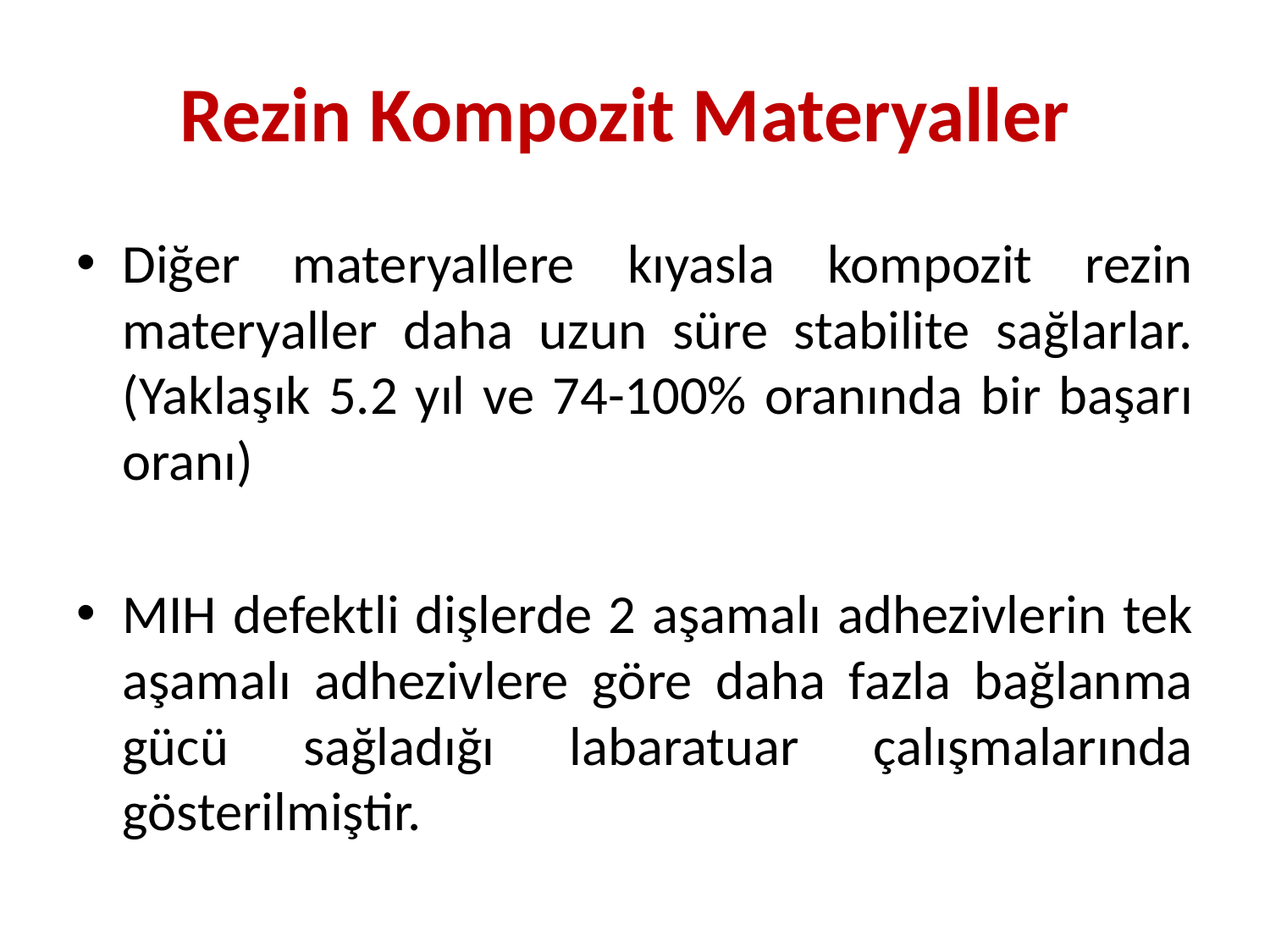

# Rezin Kompozit Materyaller
Diğer materyallere kıyasla kompozit rezin materyaller daha uzun süre stabilite sağlarlar.(Yaklaşık 5.2 yıl ve 74-100% oranında bir başarı oranı)

MIH defektli dişlerde 2 aşamalı adhezivlerin tek aşamalı adhezivlere göre daha fazla bağlanma gücü sağladığı labaratuar çalışmalarında gösterilmiştir.